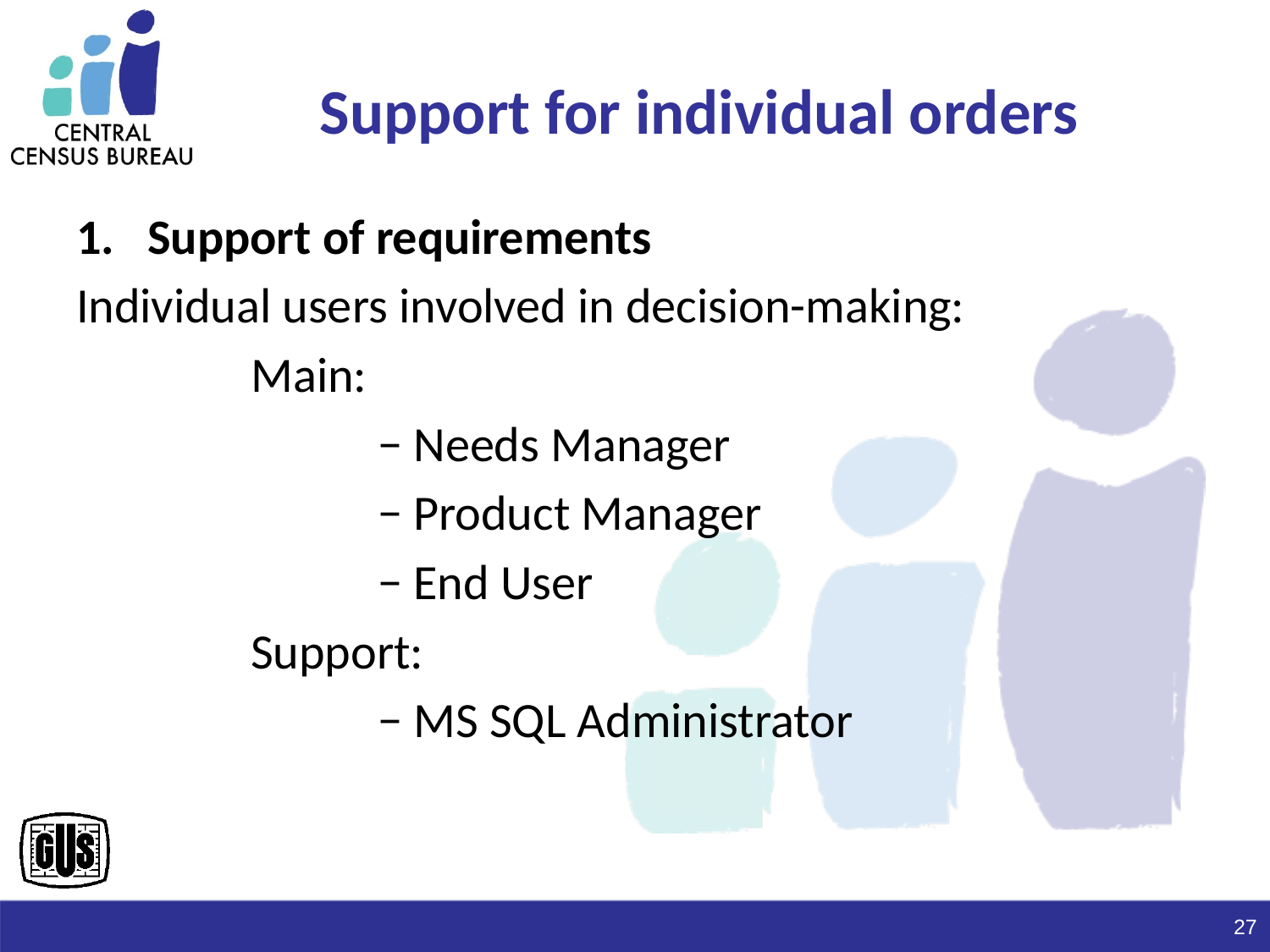

# Support for individual orders
Support of requirements
Individual users involved in decision-making:
		Main:
			− Needs Manager
			− Product Manager
			− End User
		Support:
			− MS SQL Administrator
27